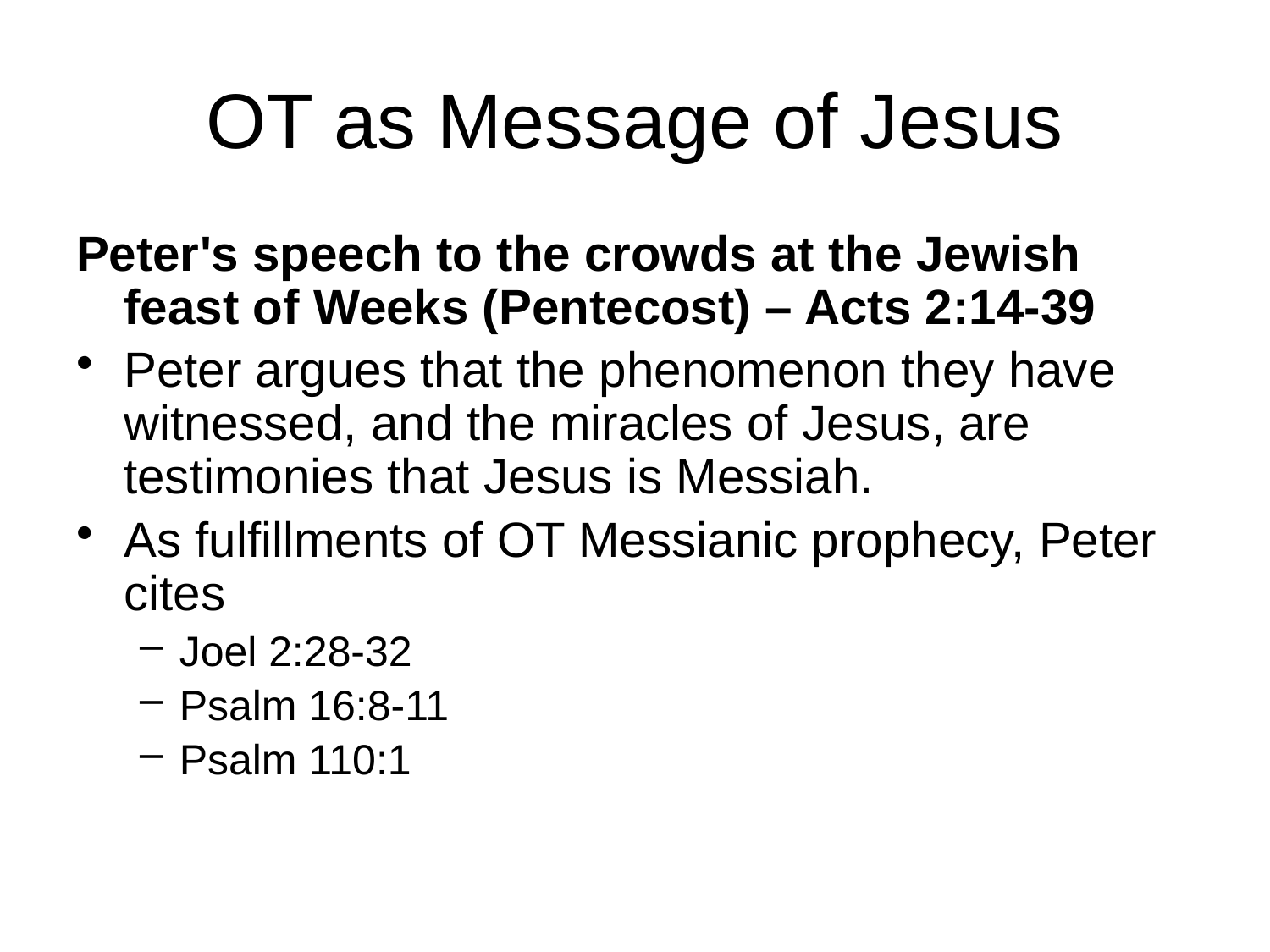

# OT as Message of Jesus
Peter's speech to the crowds at the Jewish feast of Weeks (Pentecost) – Acts 2:14-39
Peter argues that the phenomenon they have witnessed, and the miracles of Jesus, are testimonies that Jesus is Messiah.
As fulfillments of OT Messianic prophecy, Peter cites
Joel 2:28-32
Psalm 16:8-11
Psalm 110:1